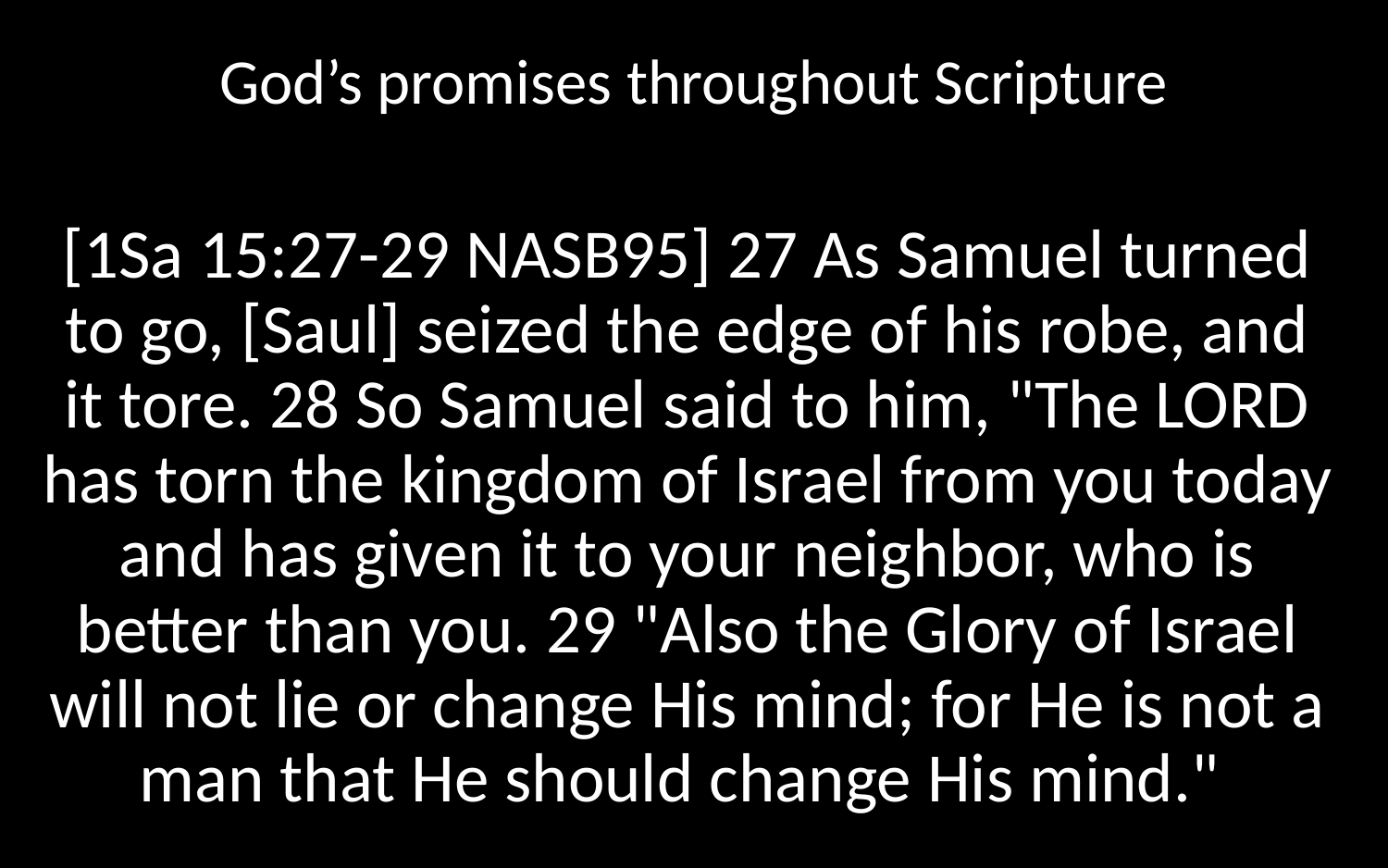

# God’s promises throughout Scripture
[1Sa 15:27-29 NASB95] 27 As Samuel turned to go, [Saul] seized the edge of his robe, and it tore. 28 So Samuel said to him, "The LORD has torn the kingdom of Israel from you today and has given it to your neighbor, who is better than you. 29 "Also the Glory of Israel will not lie or change His mind; for He is not a man that He should change His mind."